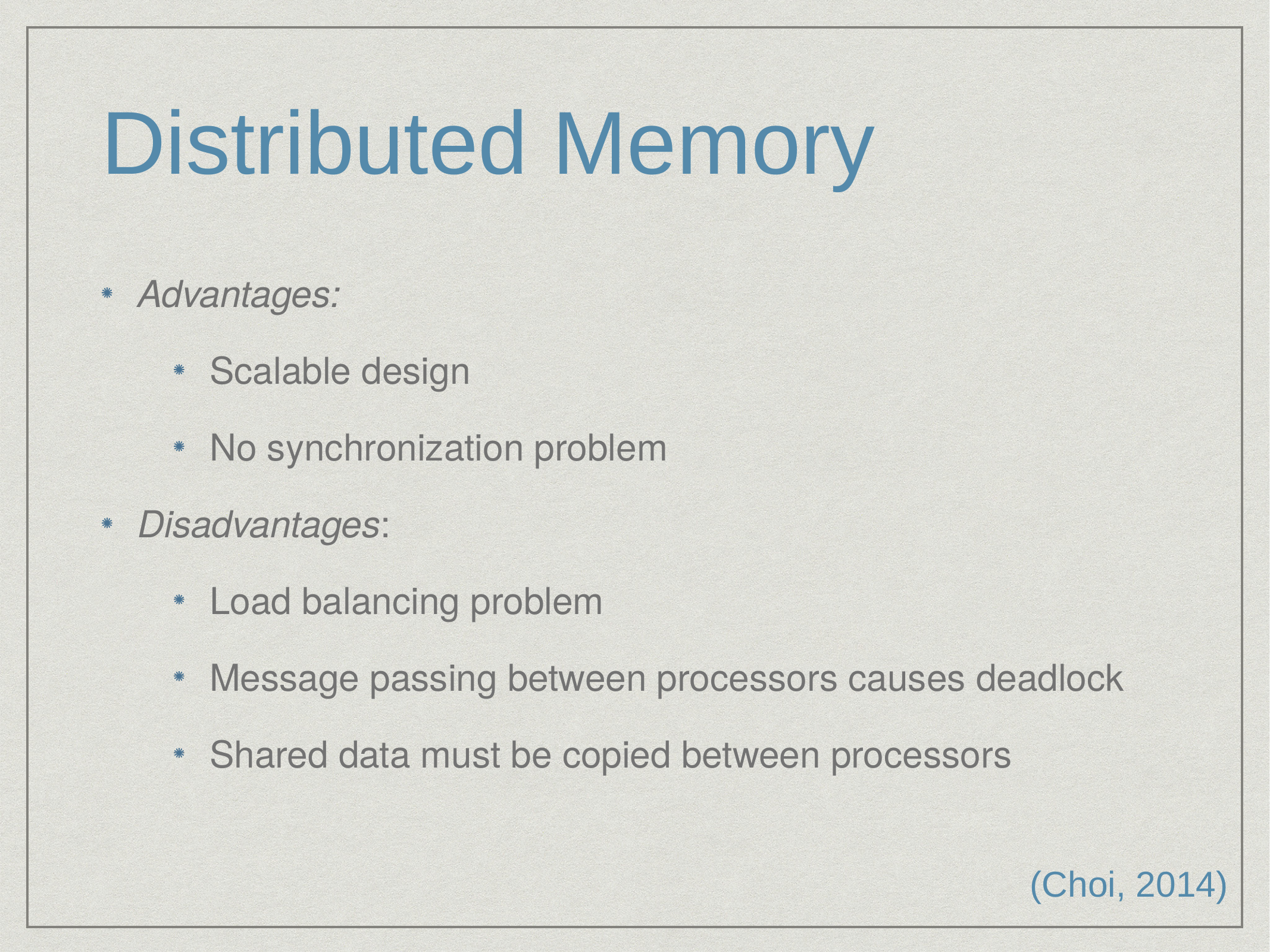

# Distributed Memory
Advantages:
Scalable design
No synchronization problem
Disadvantages:
Load balancing problem
Message passing between processors causes deadlock
Shared data must be copied between processors
(Choi, 2014)